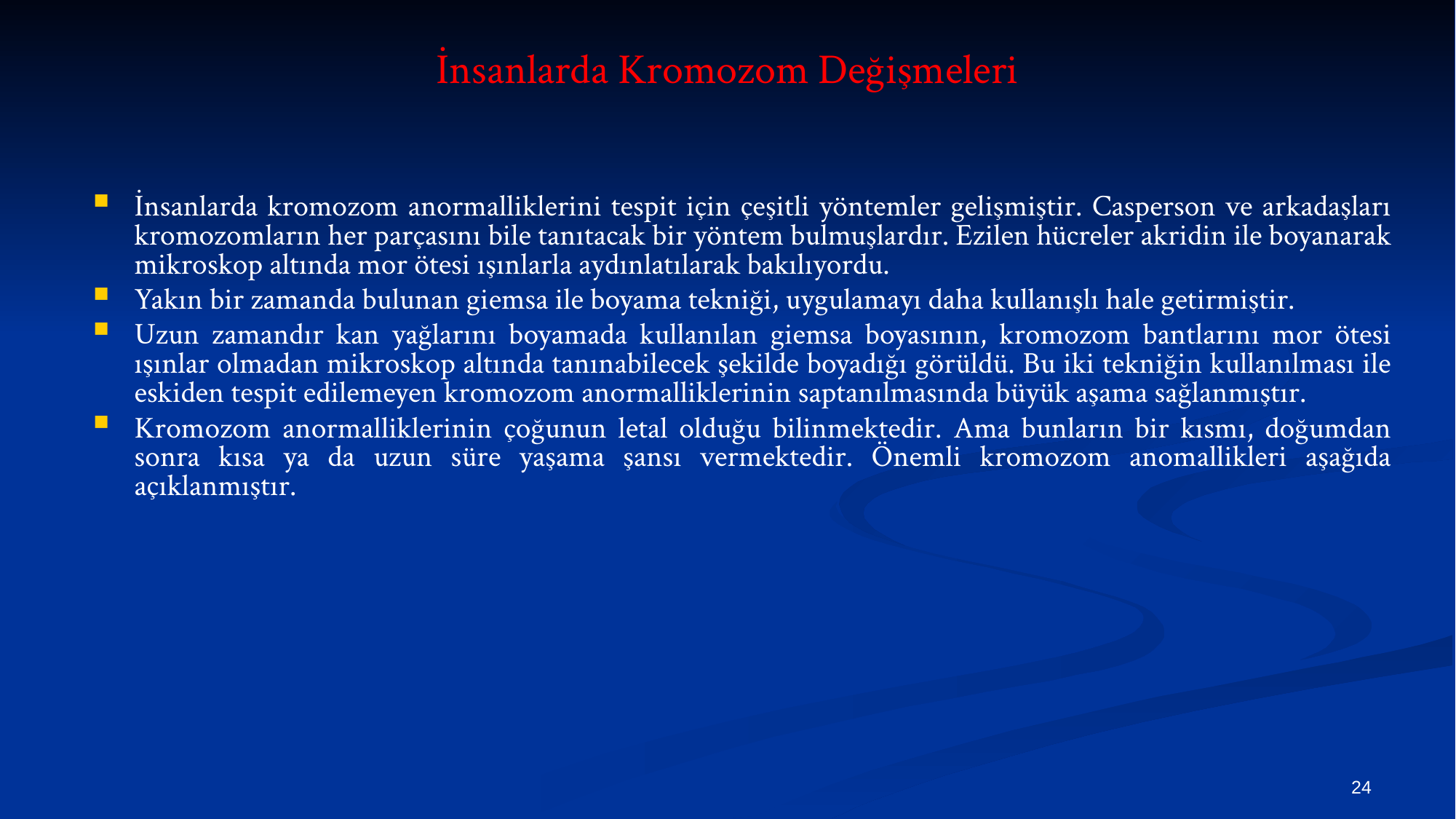

# İnsanlarda Kromozom Değişmeleri

İnsanlarda kromozom anormalliklerini tespit için çeşitli yöntemler gelişmiştir. Casperson ve arkadaşları kromozomların her parçasını bile tanıtacak bir yöntem bulmuşlardır. Ezilen hücreler akridin ile boyanarak mikroskop altında mor ötesi ışınlarla aydınlatılarak bakılıyordu.
Yakın bir zamanda bulunan giemsa ile boyama tekniği, uygulamayı daha kullanışlı hale getirmiştir.
Uzun zamandır kan yağlarını boyamada kullanılan giemsa boyasının, kromozom bantlarını mor ötesi ışınlar olmadan mikroskop altında tanınabilecek şekilde boyadığı görüldü. Bu iki tekniğin kullanılması ile eskiden tespit edilemeyen kromozom anormalliklerinin saptanılmasında büyük aşama sağlanmıştır.
Kromozom anormalliklerinin çoğunun letal olduğu bilinmektedir. Ama bunların bir kısmı, doğumdan sonra kısa ya da uzun süre yaşama şansı vermektedir. Önemli kromozom anomallikleri aşağıda açıklanmıştır.
24